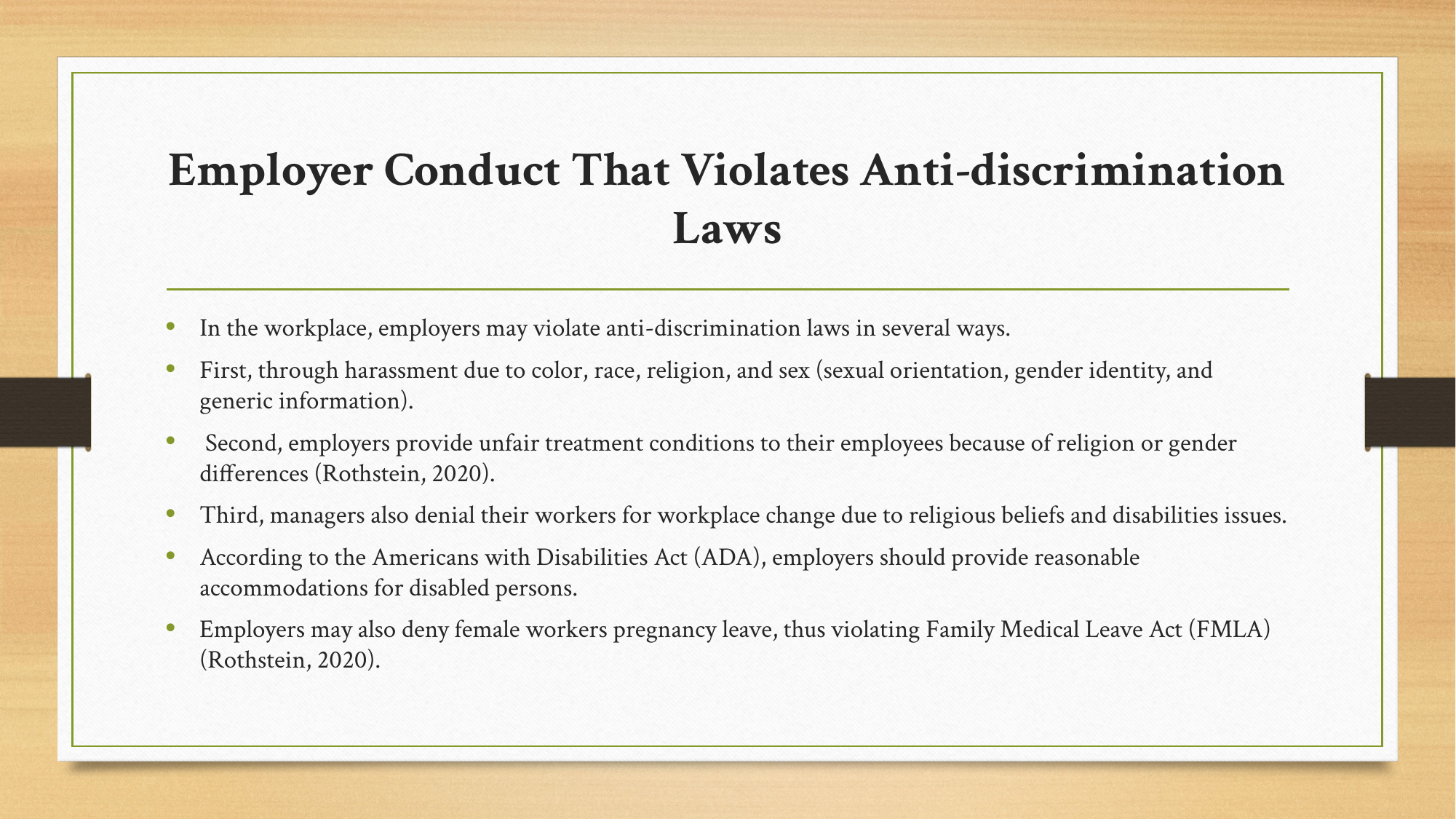

# Employer Conduct That Violates Anti-discrimination Laws
In the workplace, employers may violate anti-discrimination laws in several ways.
First, through harassment due to color, race, religion, and sex (sexual orientation, gender identity, and generic information).
 Second, employers provide unfair treatment conditions to their employees because of religion or gender differences (Rothstein, 2020).
Third, managers also denial their workers for workplace change due to religious beliefs and disabilities issues.
According to the Americans with Disabilities Act (ADA), employers should provide reasonable accommodations for disabled persons.
Employers may also deny female workers pregnancy leave, thus violating Family Medical Leave Act (FMLA) (Rothstein, 2020).